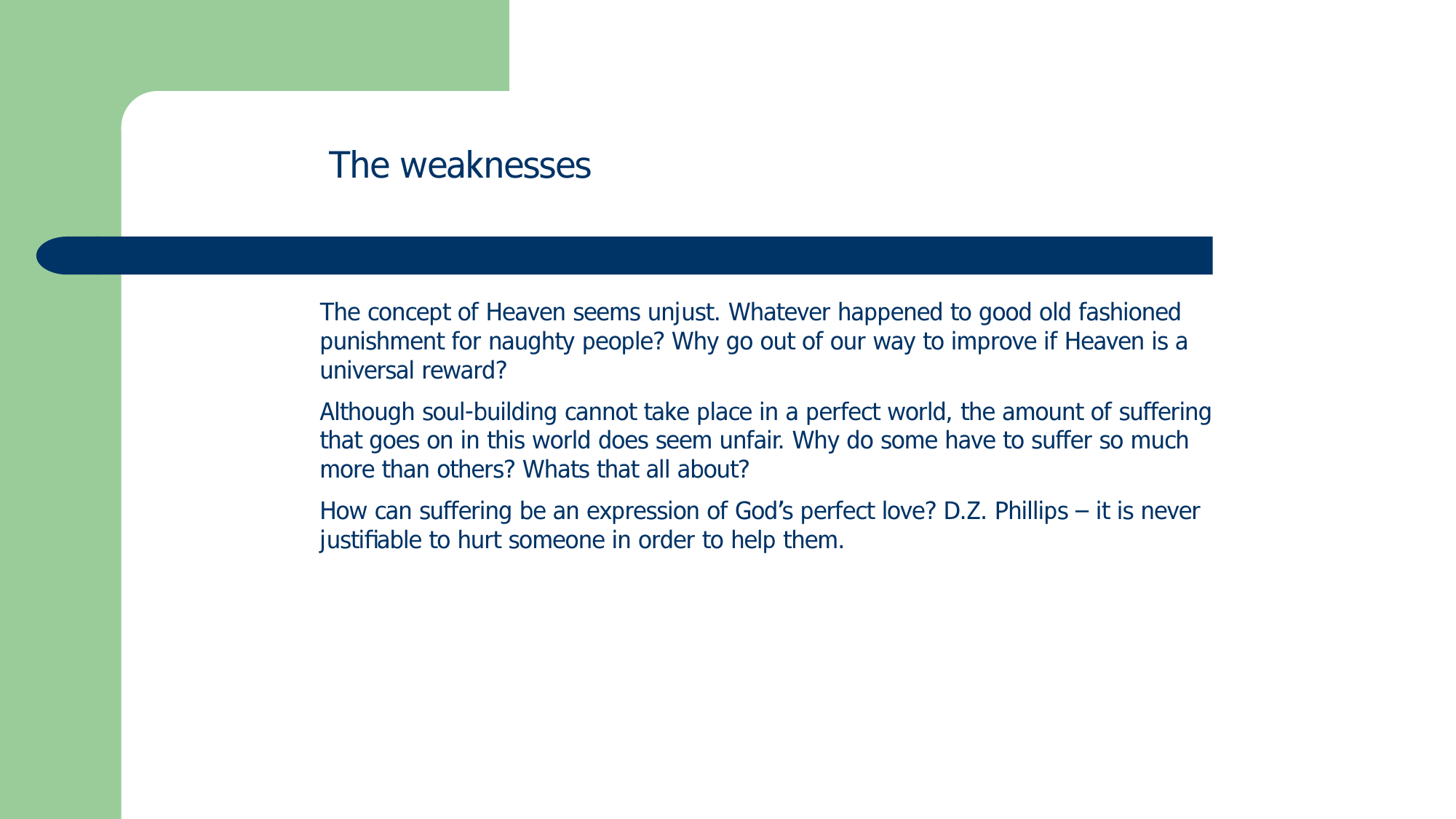

The weaknesses
The concept of Heaven seems unjust. Whatever happened to good old fashioned punishment for naughty people? Why go out of our way to improve if Heaven is a universal reward?
Although soul-building cannot take place in a perfect world, the amount of suffering that goes on in this world does seem unfair. Why do some have to suffer so much more than others? Whats that all about?
How can suffering be an expression of God’s perfect love? D.Z. Phillips – it is never justifiable to hurt someone in order to help them.